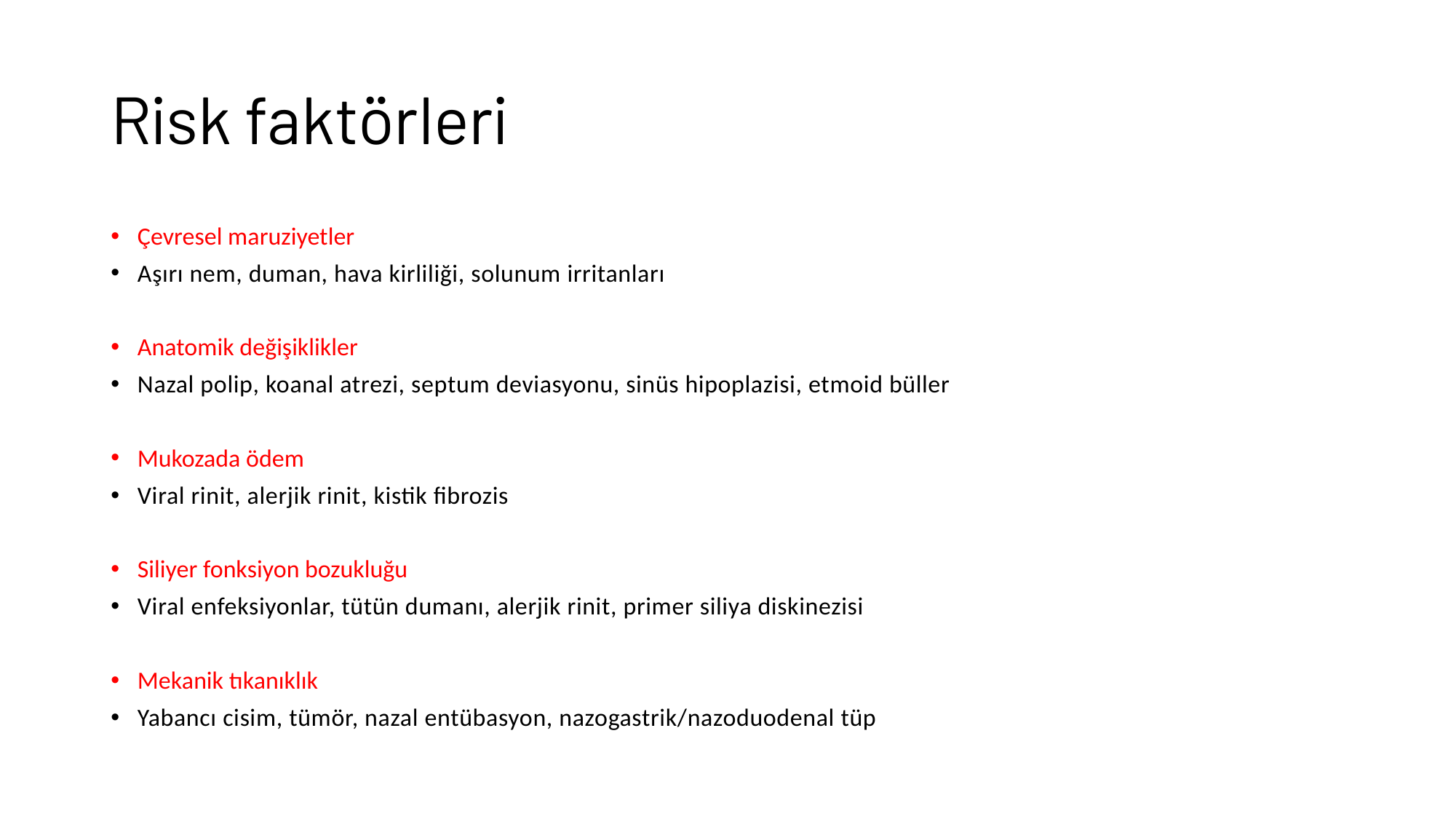

# Risk faktörleri
Çevresel maruziyetler
Aşırı nem, duman, hava kirliliği, solunum irritanları

Anatomik değişiklikler
Nazal polip, koanal atrezi, septum deviasyonu, sinüs hipoplazisi, etmoid büller

Mukozada ödem
Viral rinit, alerjik rinit, kistik fibrozis

Siliyer fonksiyon bozukluğu
Viral enfeksiyonlar, tütün dumanı, alerjik rinit, primer siliya diskinezisi

Mekanik tıkanıklık
Yabancı cisim, tümör, nazal entübasyon, nazogastrik/nazoduodenal tüp